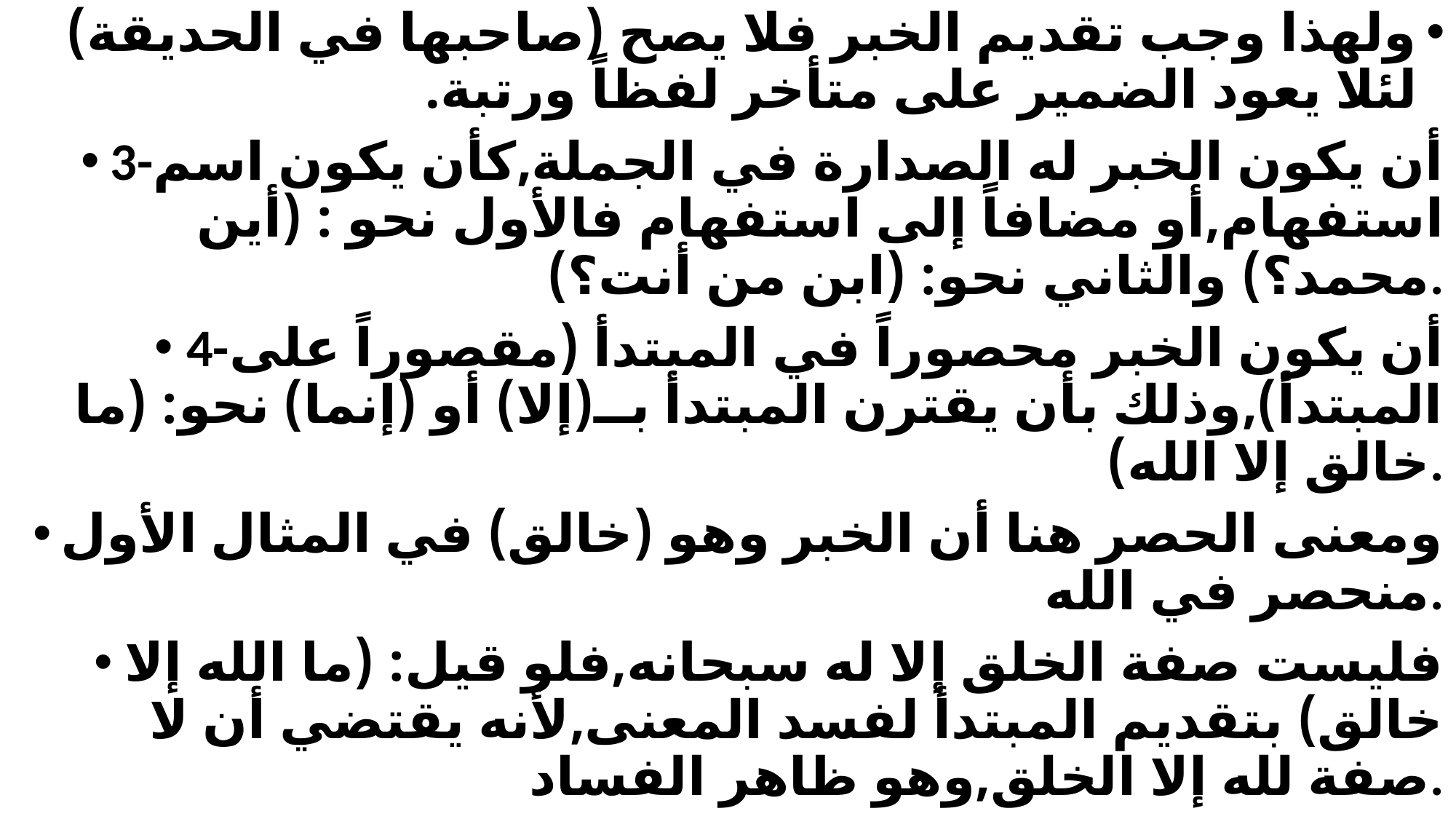

ولهذا وجب تقديم الخبر فلا يصح (صاحبها في الحديقة) لئلا يعود الضمير على متأخر لفظاً ورتبة.
3-أن يكون الخبر له الصدارة في الجملة,كأن يكون اسم استفهام,أو مضافاً إلى استفهام فالأول نحو : (أين محمد؟) والثاني نحو: (ابن من أنت؟).
4-أن يكون الخبر محصوراً في المبتدأ (مقصوراً على المبتدأ),وذلك بأن يقترن المبتدأ بــ(إلا) أو (إنما) نحو: (ما خالق إلا الله).
ومعنى الحصر هنا أن الخبر وهو (خالق) في المثال الأول منحصر في الله.
فليست صفة الخلق إلا له سبحانه,فلو قيل: (ما الله إلا خالق) بتقديم المبتدأ لفسد المعنى,لأنه يقتضي أن لا صفة لله إلا الخلق,وهو ظاهر الفساد.
#